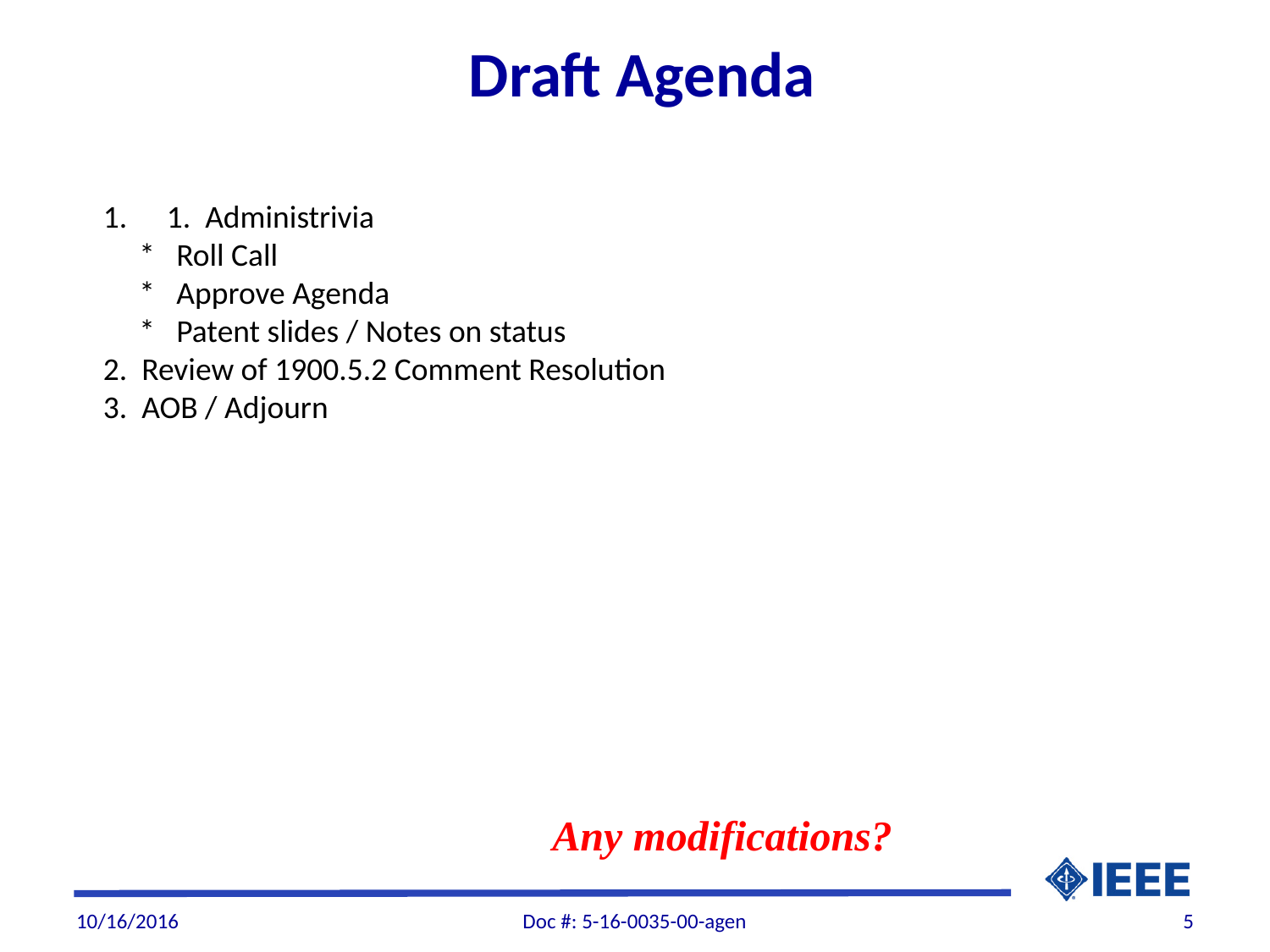

Draft Agenda
1.  Administrivia
     *   Roll Call
     *   Approve Agenda
     *   Patent slides / Notes on status
2.  Review of 1900.5.2 Comment Resolution
3.  AOB / Adjourn
Any modifications?
10/16/2016
Doc #: 5-16-0035-00-agen
5